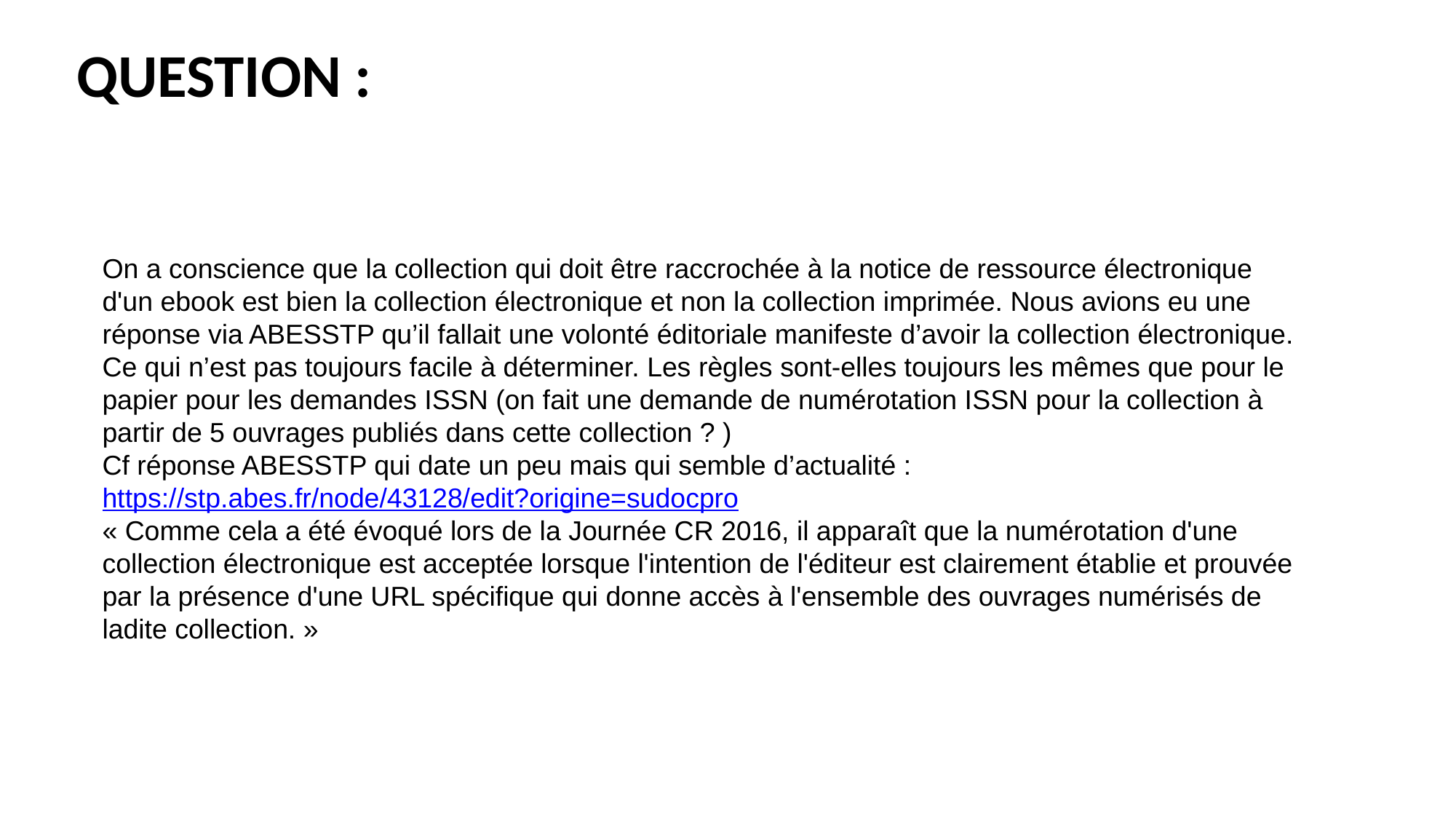

# Question :
On a conscience que la collection qui doit être raccrochée à la notice de ressource électronique d'un ebook est bien la collection électronique et non la collection imprimée. Nous avions eu une réponse via ABESSTP qu’il fallait une volonté éditoriale manifeste d’avoir la collection électronique. Ce qui n’est pas toujours facile à déterminer. Les règles sont-elles toujours les mêmes que pour le papier pour les demandes ISSN (on fait une demande de numérotation ISSN pour la collection à partir de 5 ouvrages publiés dans cette collection ? )
Cf réponse ABESSTP qui date un peu mais qui semble d’actualité : https://stp.abes.fr/node/43128/edit?origine=sudocpro
« Comme cela a été évoqué lors de la Journée CR 2016, il apparaît que la numérotation d'une collection électronique est acceptée lorsque l'intention de l'éditeur est clairement établie et prouvée par la présence d'une URL spécifique qui donne accès à l'ensemble des ouvrages numérisés de ladite collection. »